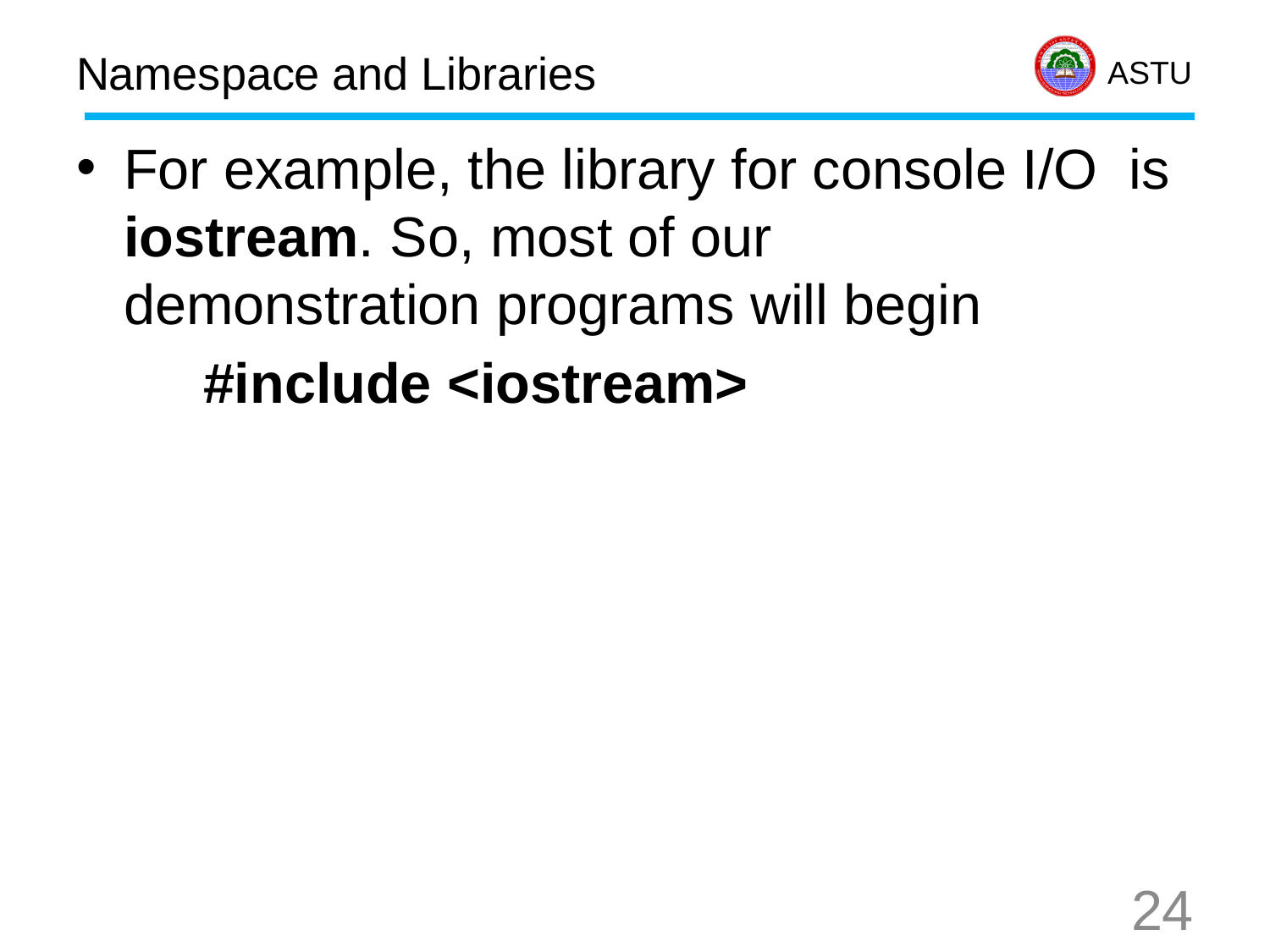

# Namespace and Libraries
For example, the library for console I/O  is  iostream. So, most of our               demonstration programs will begin
	#include <iostream>
24